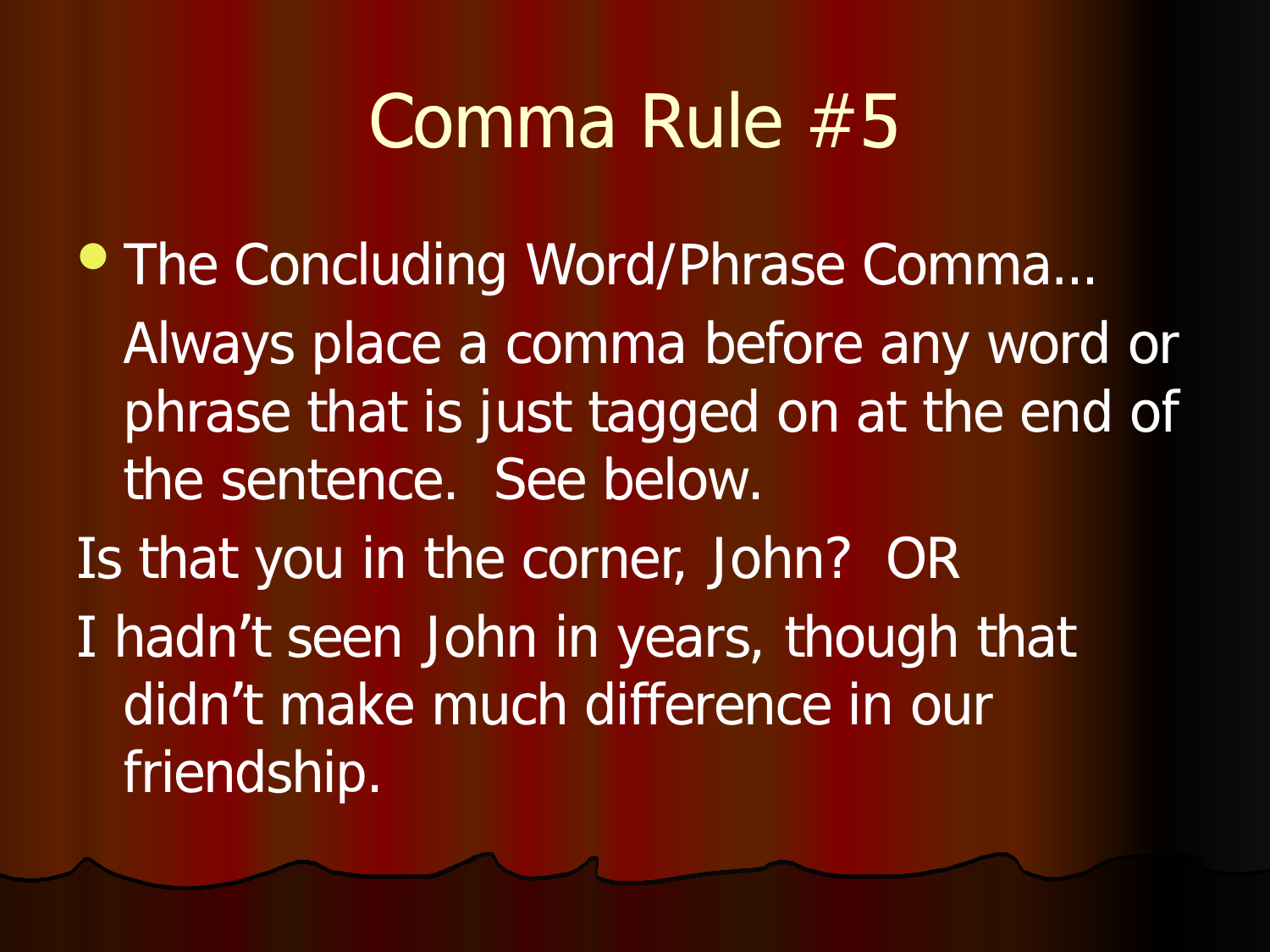

# Comma Rule #5
The Concluding Word/Phrase Comma…
	Always place a comma before any word or phrase that is just tagged on at the end of the sentence.  See below.
Is that you in the corner, John?  OR
I hadn’t seen John in years, though that didn’t make much difference in our friendship.